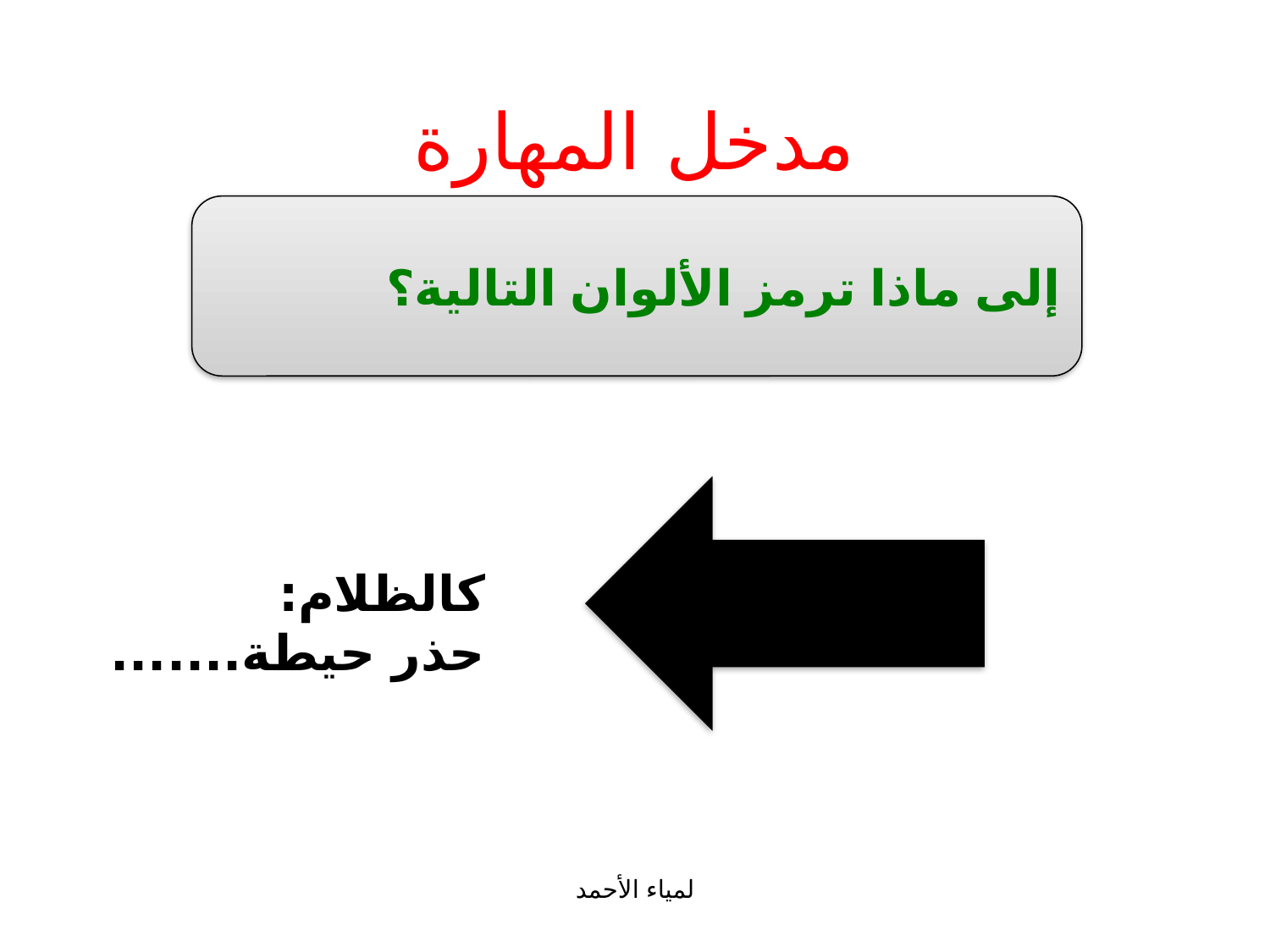

مدخل المهارة

إلى ماذا ترمز الألوان التالية؟

كالظلام:
حذر حيطة.......
لمياء الأحمد